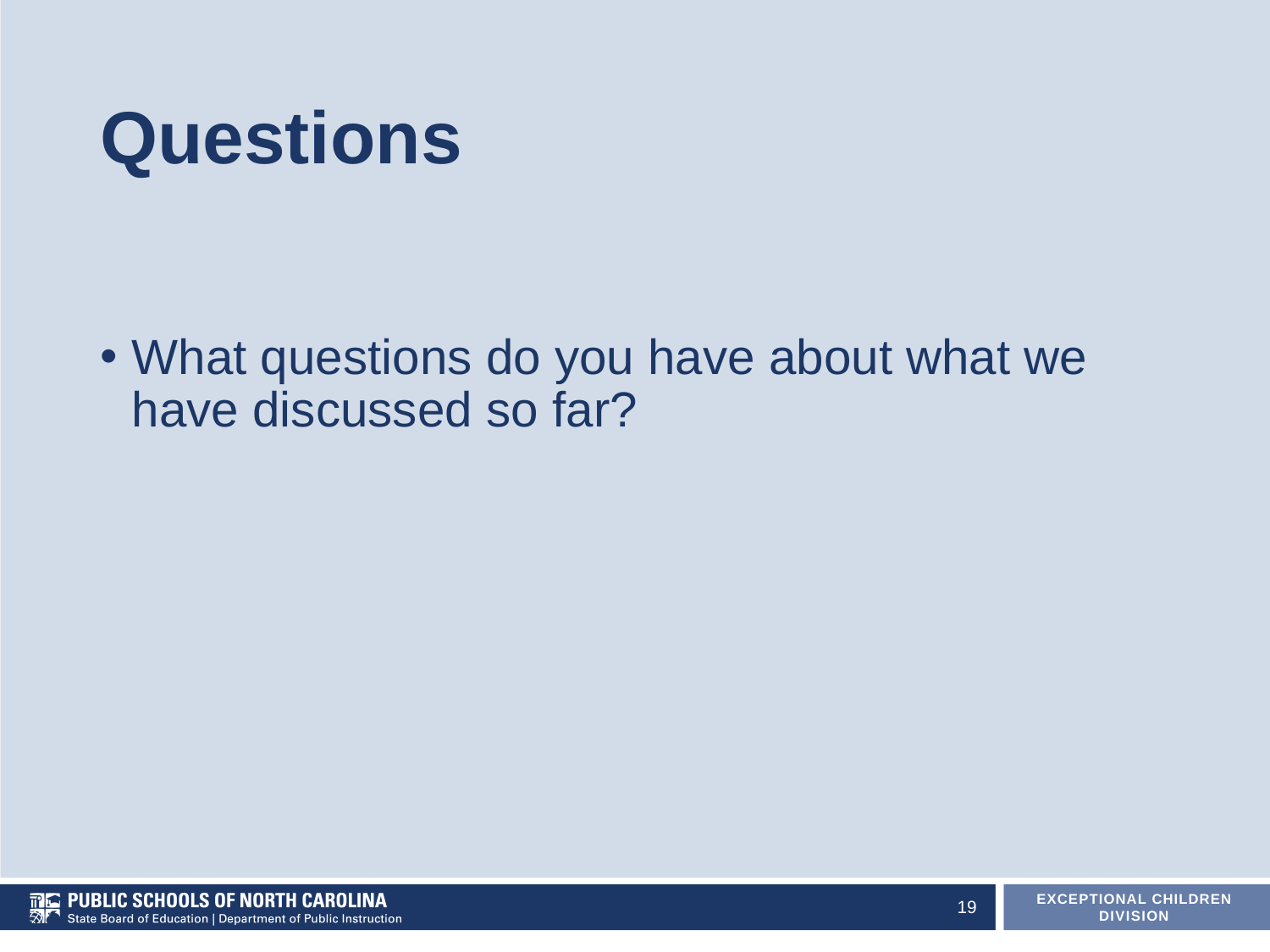

# Questions

What questions do you have about what we have discussed so far?

19